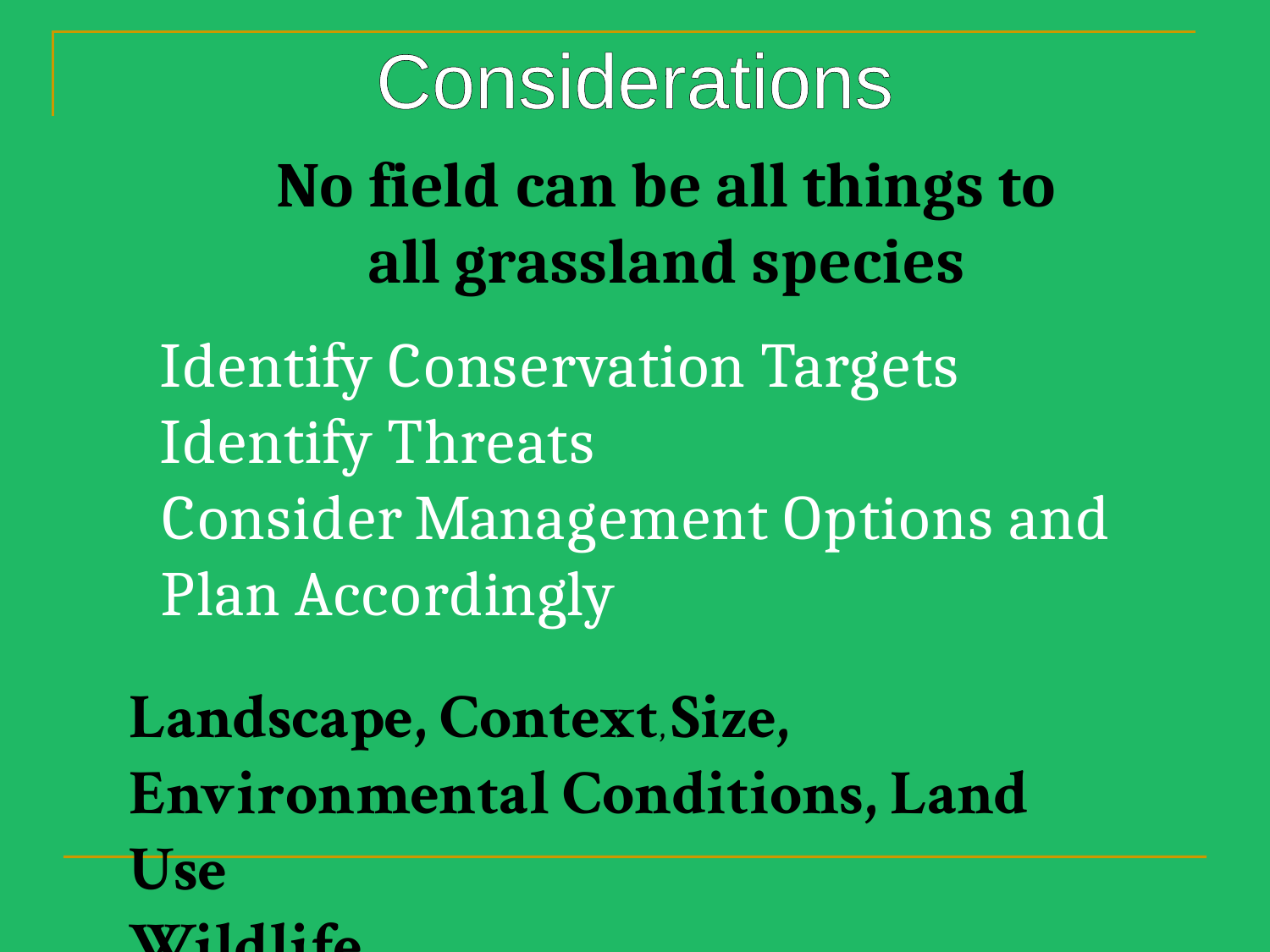

Considerations
No field can be all things to all grassland species

# Identify Conservation Targets Identify Threats Consider Management Options and Plan Accordingly
Landscape, Context, Size, Environmental Conditions, Land Use
Wildlife